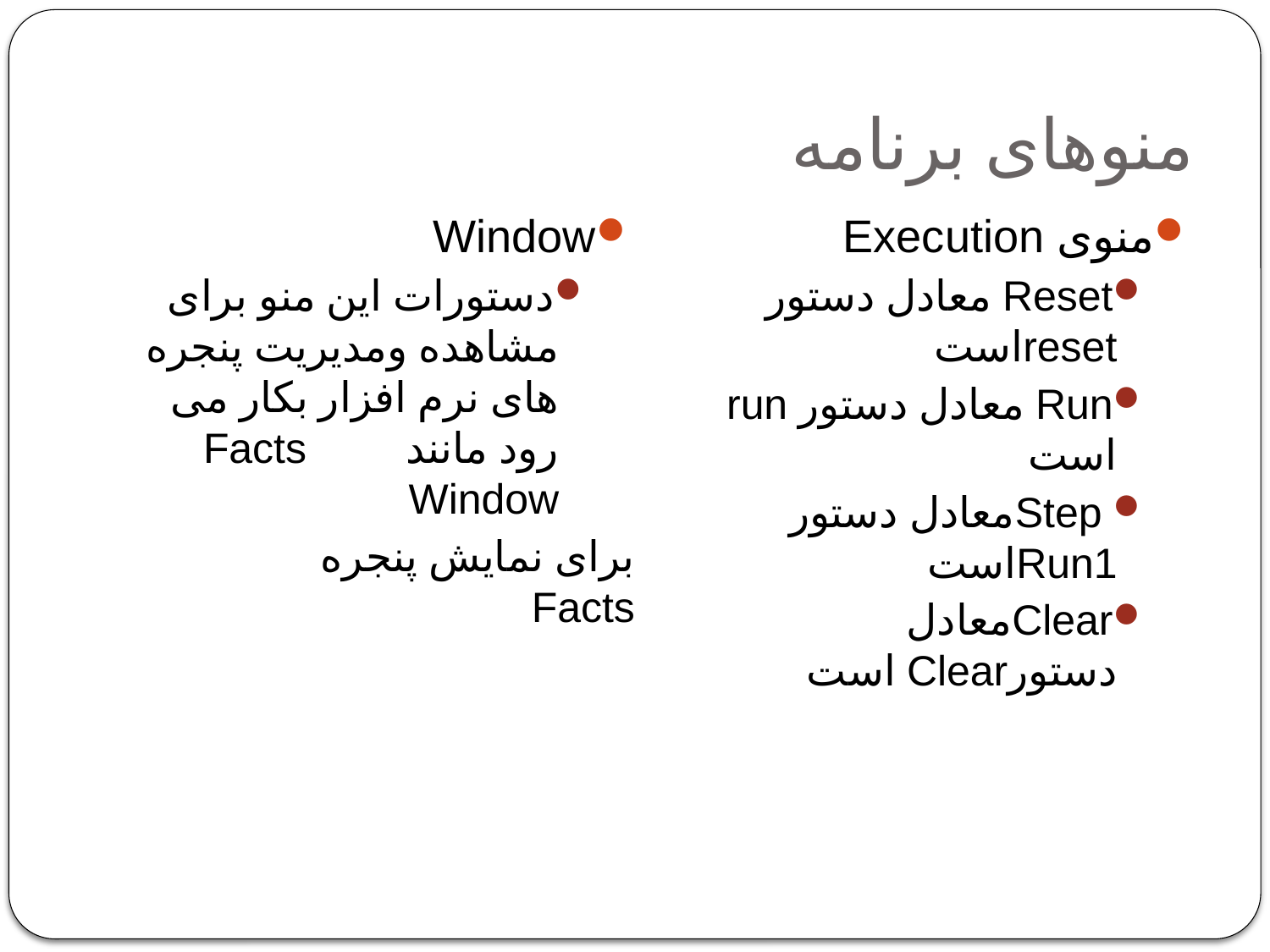

# منوهای برنامه
Window
دستورات این منو برای مشاهده ومدیریت پنجره های نرم افزار بکار می رود مانند         Facts Window
  برای نمایش پنجره Facts
منوی Execution
Reset معادل دستور resetاست
Run معادل دستور run است
 Stepمعادل دستور Run1است
Clearمعادل دستورClear است